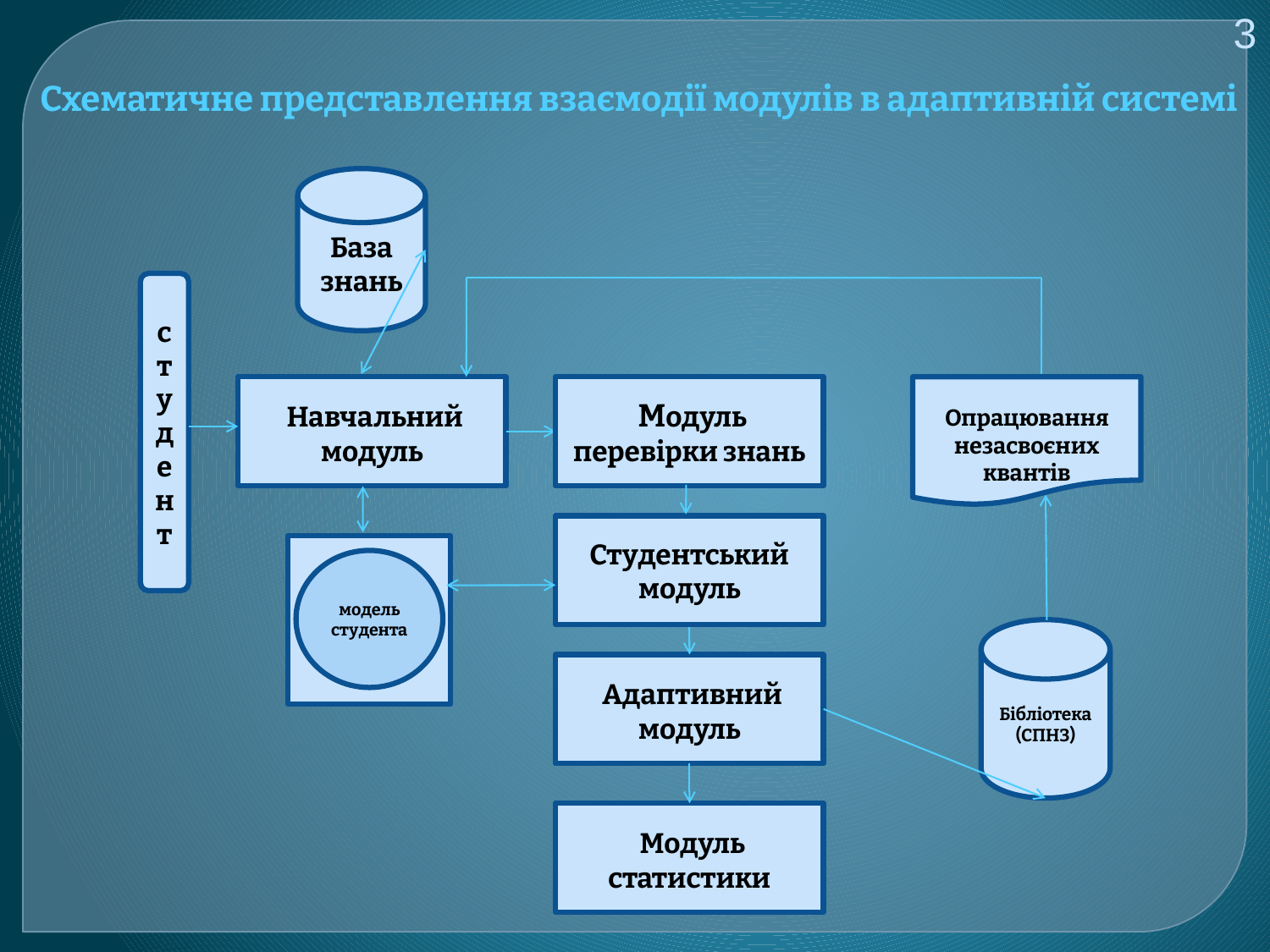

3
Схематичне представлення взаємодії модулів в адаптивній системі
База знань
с т удент

Опрацювання
незасвоєних
квантів

 Навчальний модуль
 Модуль перевірки знань
Студентський модуль

модель
студента
Бібліотека
(СПНЗ)
 Адаптивний модуль
 Модуль
статистики